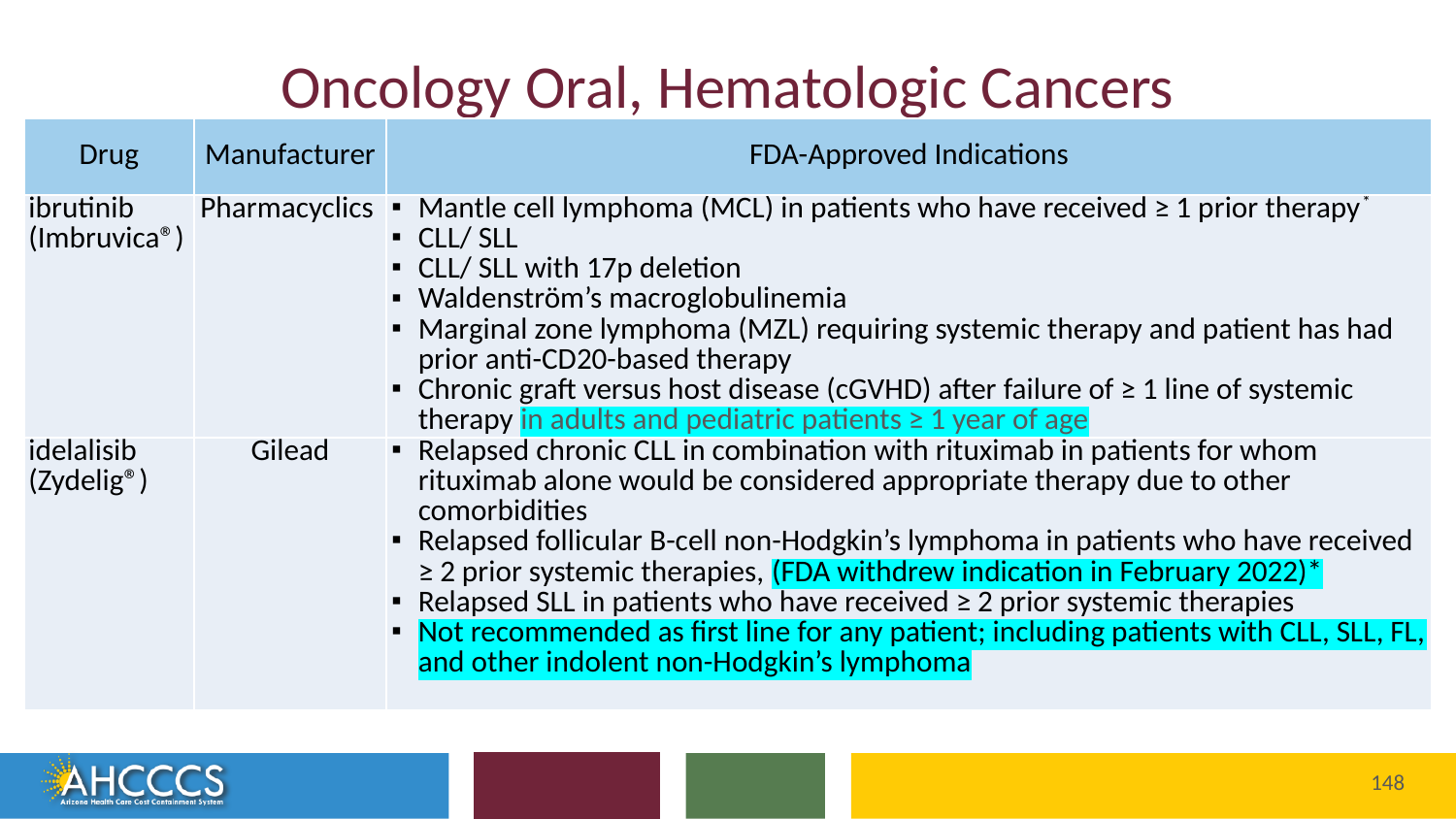

# Oncology Oral, Hematologic Cancers
| Drug | Manufacturer | FDA-Approved Indications |
| --- | --- | --- |
| ibrutinib (Imbruvica®) | Pharmacyclics | Mantle cell lymphoma (MCL) in patients who have received ≥ 1 prior therapy\* CLL/ SLL CLL/ SLL with 17p deletion Waldenström’s macroglobulinemia Marginal zone lymphoma (MZL) requiring systemic therapy and patient has had prior anti-CD20-based therapy Chronic graft versus host disease (cGVHD) after failure of ≥ 1 line of systemic therapy in adults and pediatric patients ≥ 1 year of age |
| idelalisib (Zydelig®) | Gilead | Relapsed chronic CLL in combination with rituximab in patients for whom rituximab alone would be considered appropriate therapy due to other comorbidities Relapsed follicular B-cell non-Hodgkin’s lymphoma in patients who have received ≥ 2 prior systemic therapies, (FDA withdrew indication in February 2022)\* Relapsed SLL in patients who have received ≥ 2 prior systemic therapies Not recommended as first line for any patient; including patients with CLL, SLL, FL, and other indolent non-Hodgkin’s lymphoma |
148